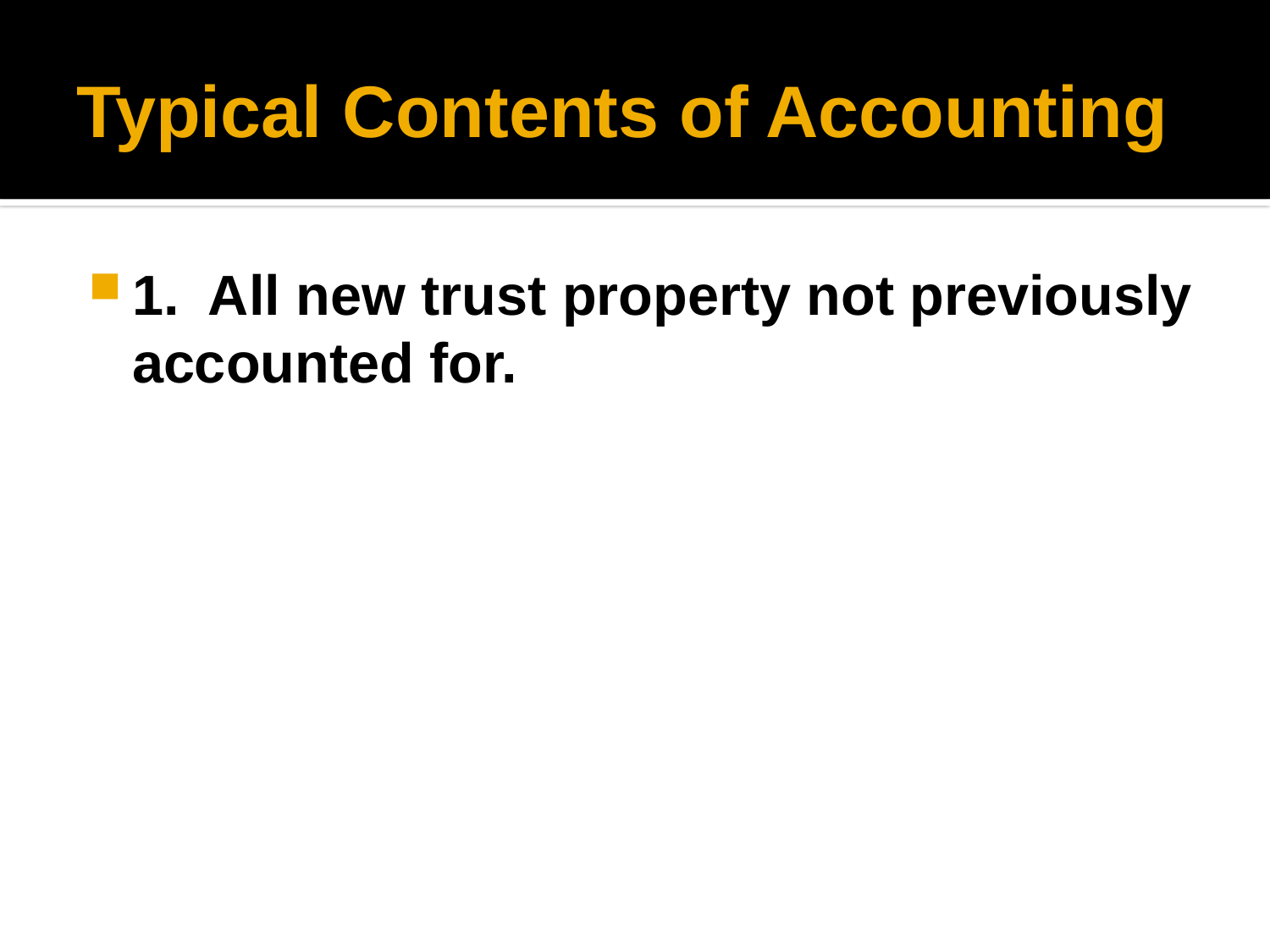

# Typical Contents of Accounting
1.  All new trust property not previously accounted for.